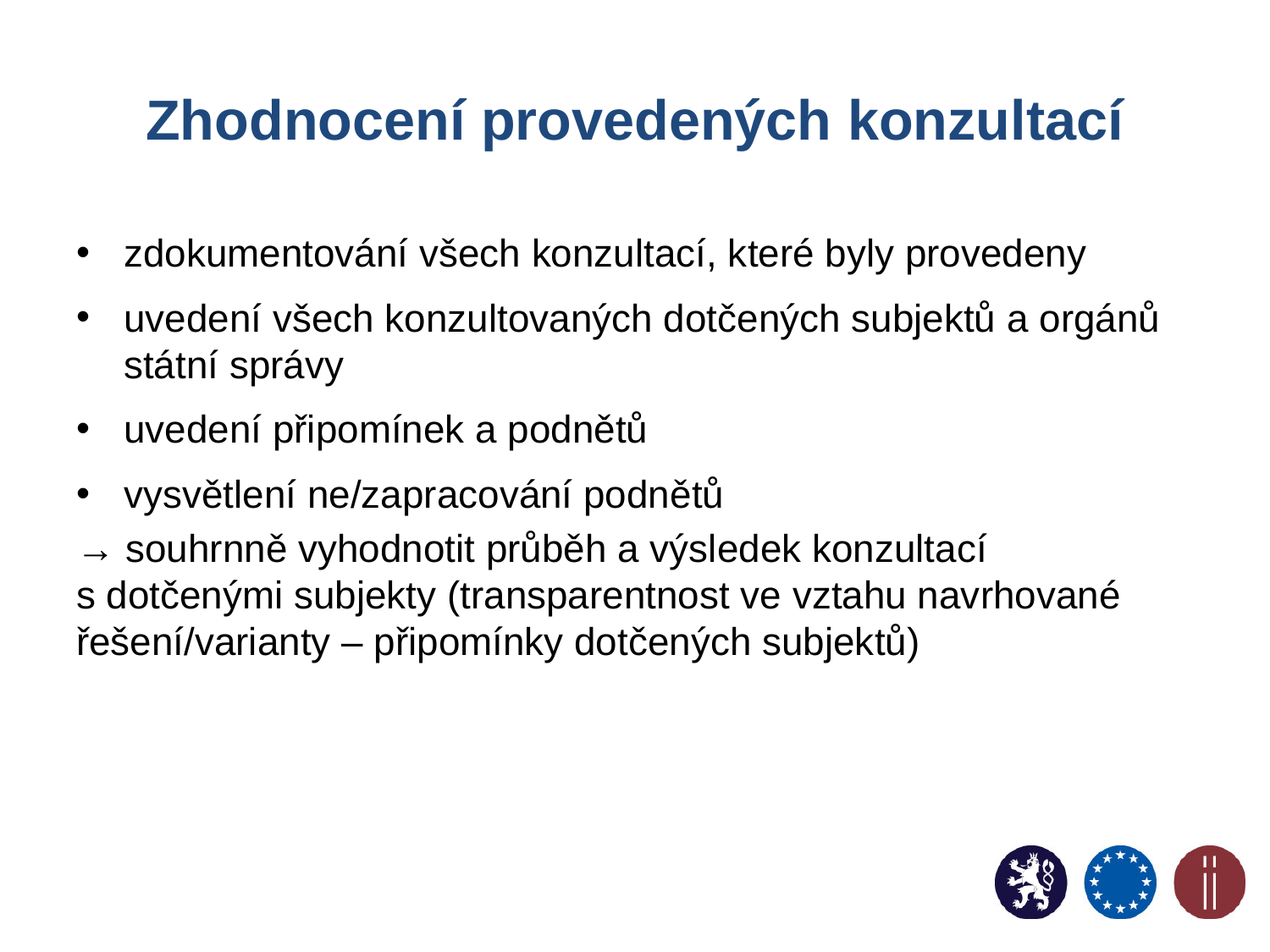

# Zhodnocení provedených konzultací
zdokumentování všech konzultací, které byly provedeny
uvedení všech konzultovaných dotčených subjektů a orgánů státní správy
uvedení připomínek a podnětů
vysvětlení ne/zapracování podnětů
→ souhrnně vyhodnotit průběh a výsledek konzultací
s dotčenými subjekty (transparentnost ve vztahu navrhované řešení/varianty – připomínky dotčených subjektů)